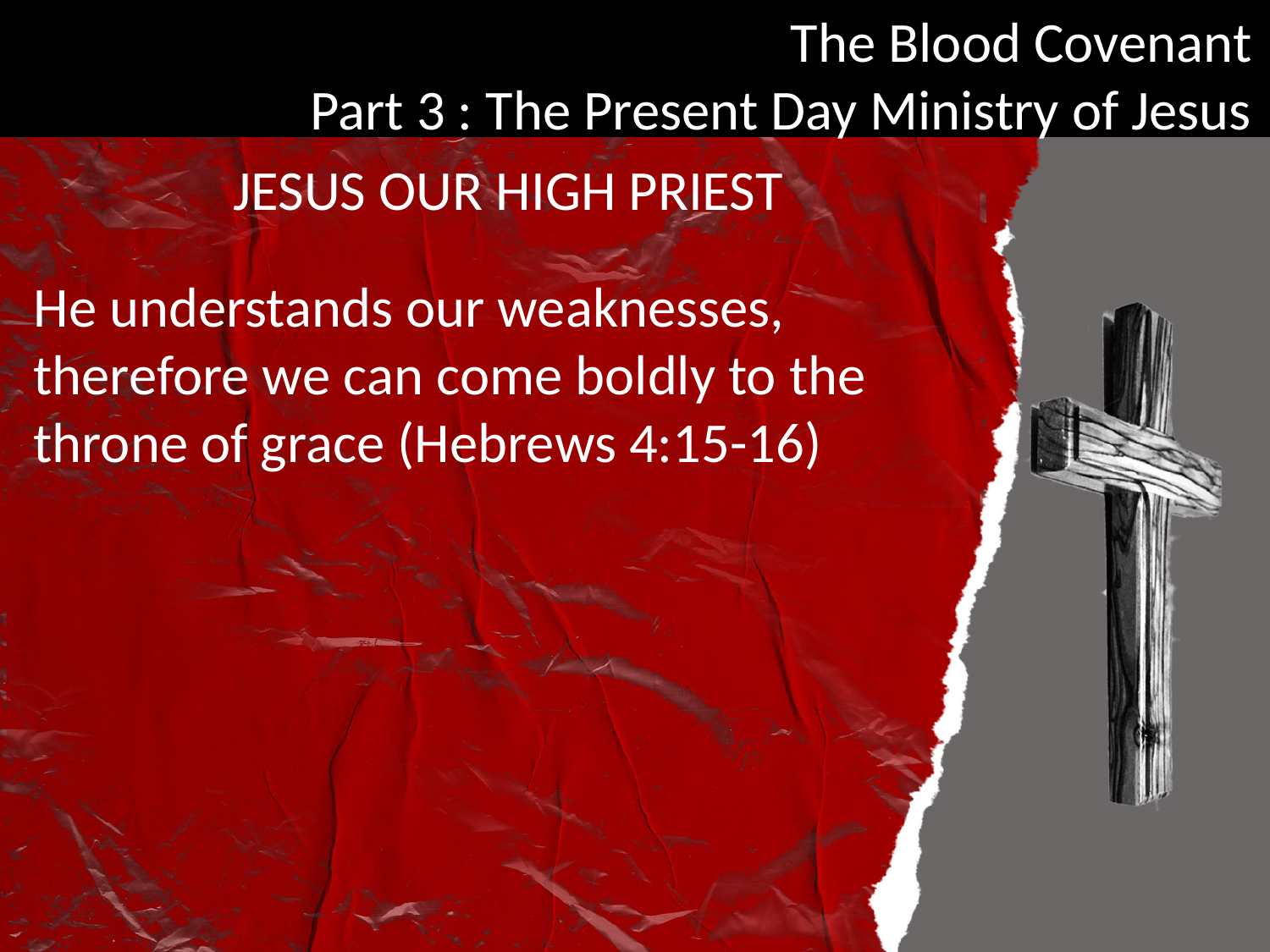

JESUS OUR HIGH PRIEST
He understands our weaknesses, therefore we can come boldly to the throne of grace (Hebrews 4:15-16)